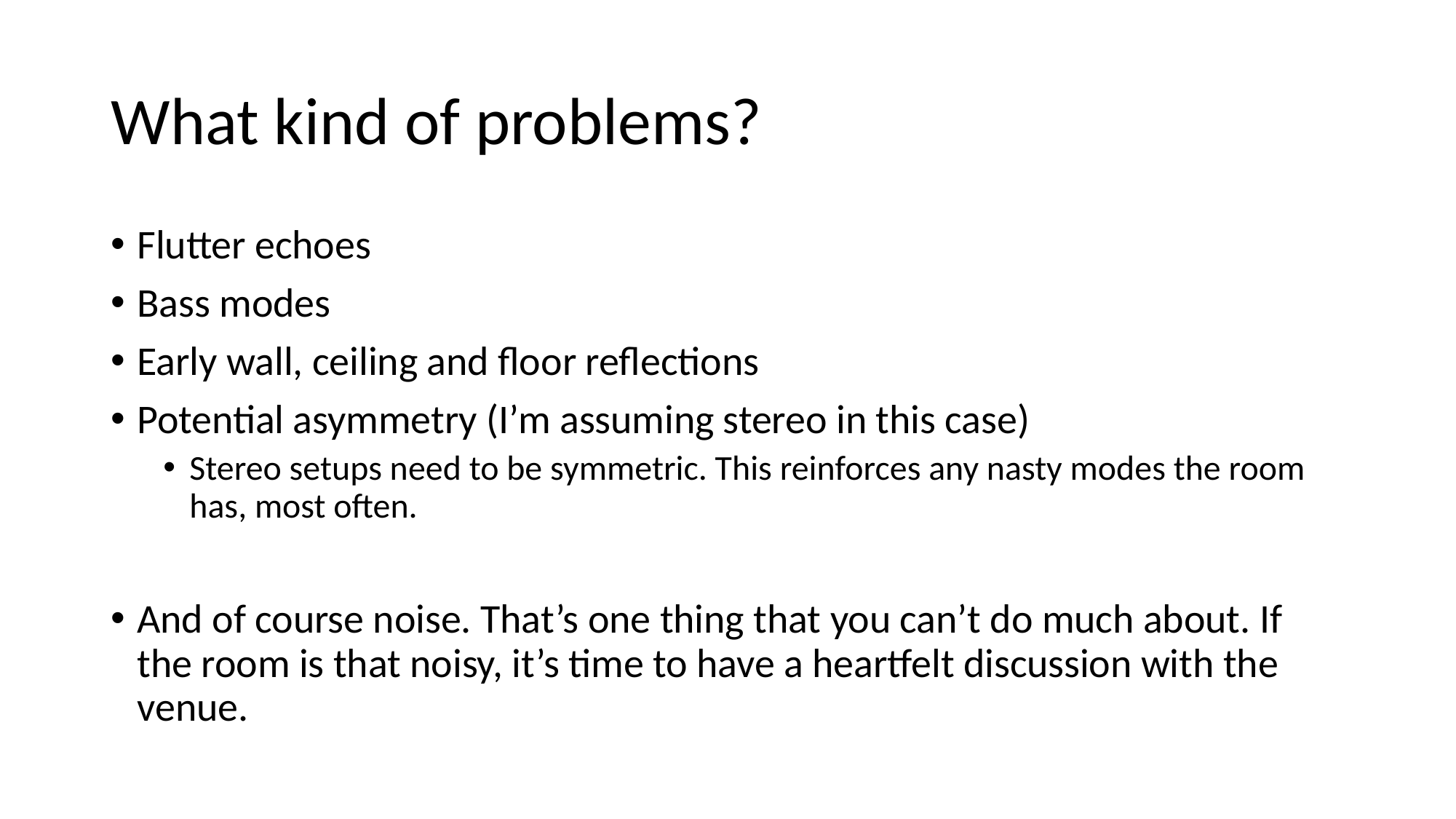

# What kind of problems?
Flutter echoes
Bass modes
Early wall, ceiling and floor reflections
Potential asymmetry (I’m assuming stereo in this case)
Stereo setups need to be symmetric. This reinforces any nasty modes the room has, most often.

And of course noise. That’s one thing that you can’t do much about. If the room is that noisy, it’s time to have a heartfelt discussion with the venue.